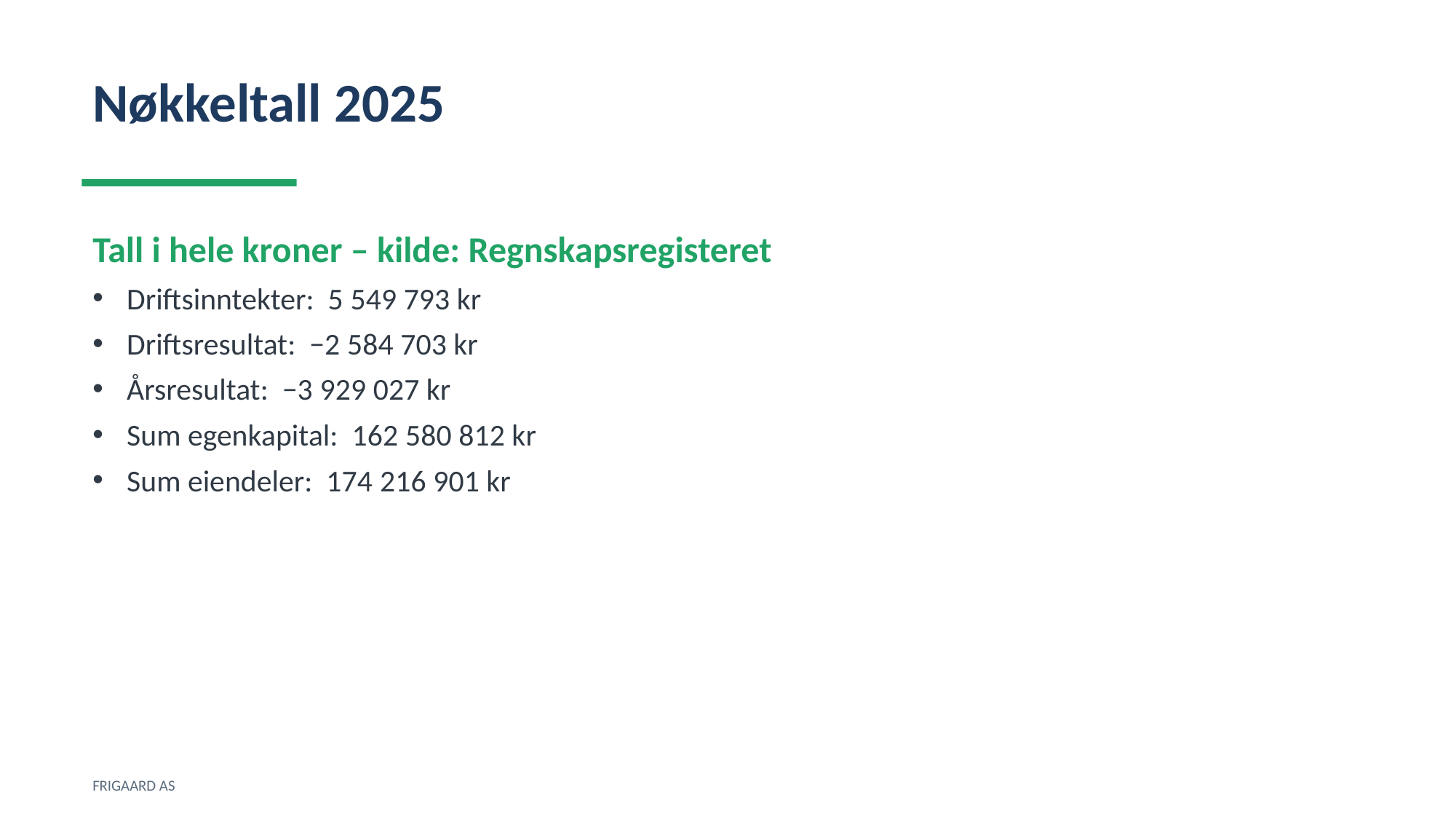

Nøkkeltall 2025

Tall i hele kroner – kilde: Regnskapsregisteret
Driftsinntekter:  5 549 793 kr
Driftsresultat:  −2 584 703 kr
Årsresultat:  −3 929 027 kr
Sum egenkapital:  162 580 812 kr
Sum eiendeler:  174 216 901 kr
FRIGAARD AS